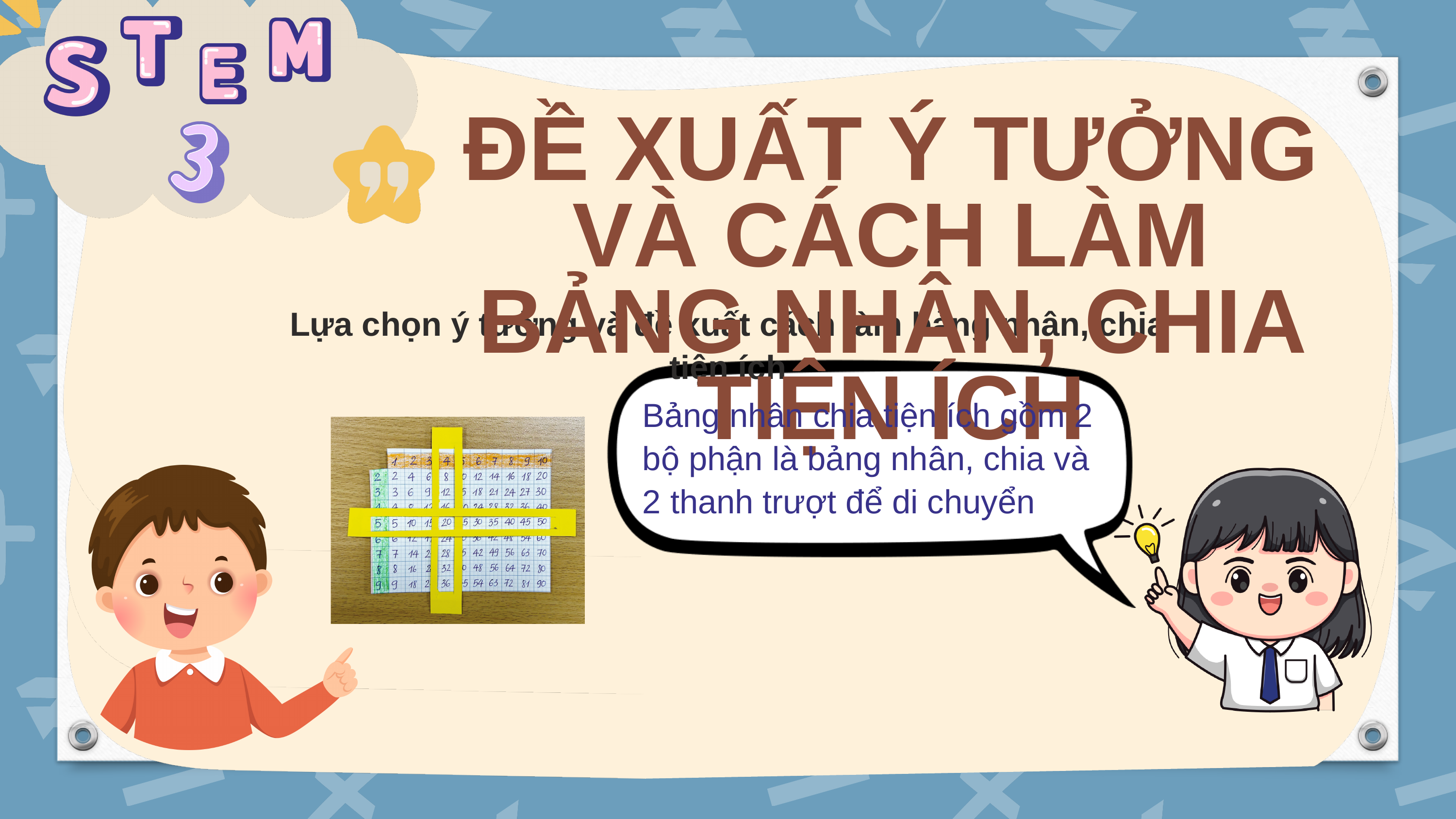

ĐỀ XUẤT Ý TƯỞNG VÀ CÁCH LÀM BẢNG NHÂN, CHIA TIỆN ÍCH

Lựa chọn ý tưởng và đề xuất cách làm bảng nhân, chia tiện ích

Bảng nhân chia tiện ích gồm 2 bộ phận là bảng nhân, chia và 2 thanh trượt để di chuyển